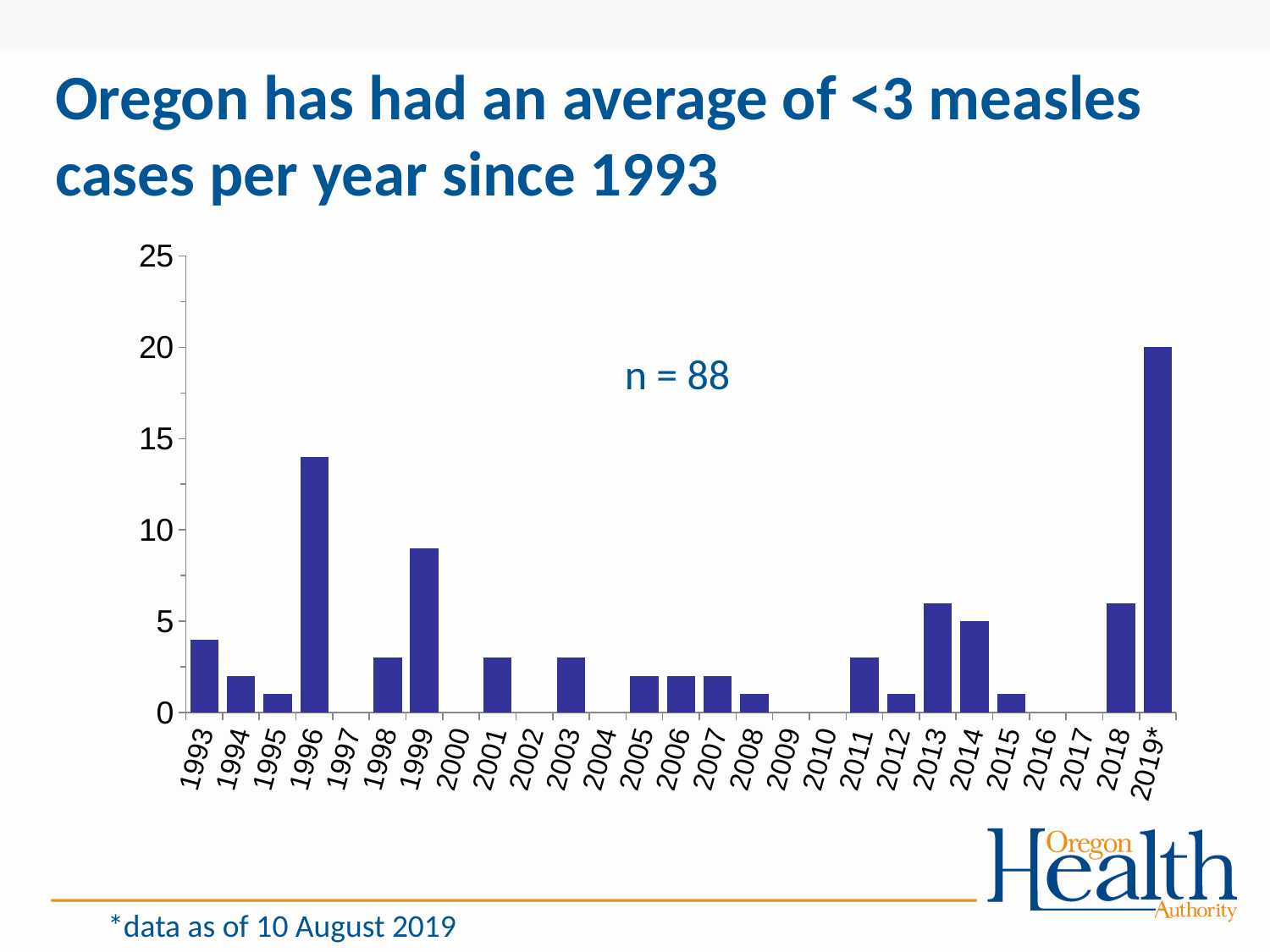

Oregon has had an average of <3 measles cases per year since 1993

### Chart

| Category |  |
|---|---|
| 1993 | 4.0 |
| 1994 | 2.0 |
| 1995 | 1.0 |
| 1996 | 14.0 |
| 1997 | None |
| 1998 | 3.0 |
| 1999 | 9.0 |
| 2000 | None |
| 2001 | 3.0 |
| 2002 | None |
| 2003 | 3.0 |
| 2004 | None |
| 2005 | 2.0 |
| 2006 | 2.0 |
| 2007 | 2.0 |
| 2008 | 1.0 |
| 2009 | None |
| 2010 | None |
| 2011 | 3.0 |
| 2012 | 1.0 |
| 2013 | 6.0 |
| 2014 | 5.0 |
| 2015 | 1.0 |
| 2016 | None |
| 2017 | None |
| 2018 | 6.0 |
| 2019* | 20.0 |
n = 88
*data as of 10 August 2019